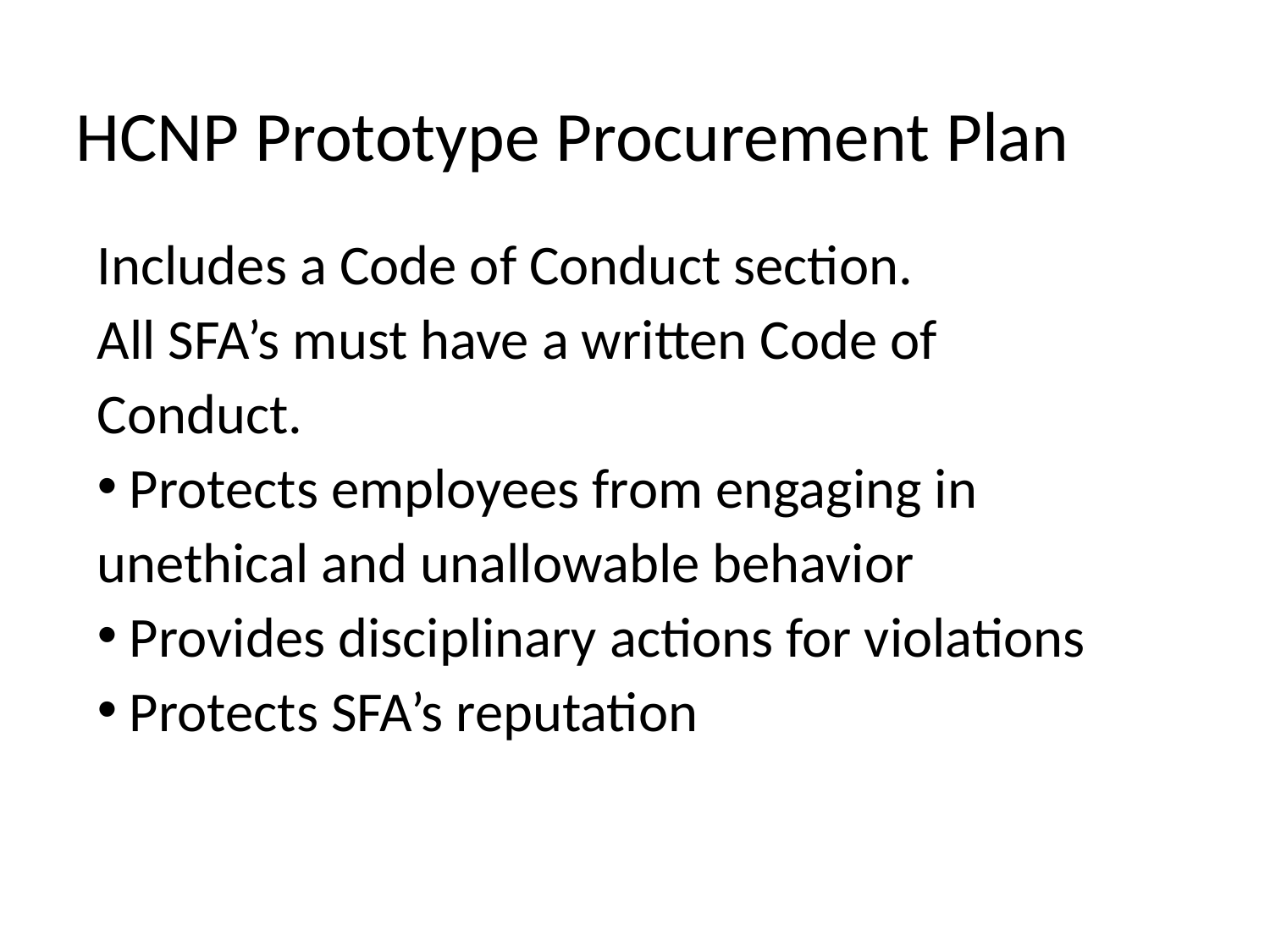

HCNP Prototype Procurement Plan
Includes a Code of Conduct section.
All SFA’s must have a written Code of Conduct.
 Protects employees from engaging in unethical and unallowable behavior
 Provides disciplinary actions for violations
 Protects SFA’s reputation